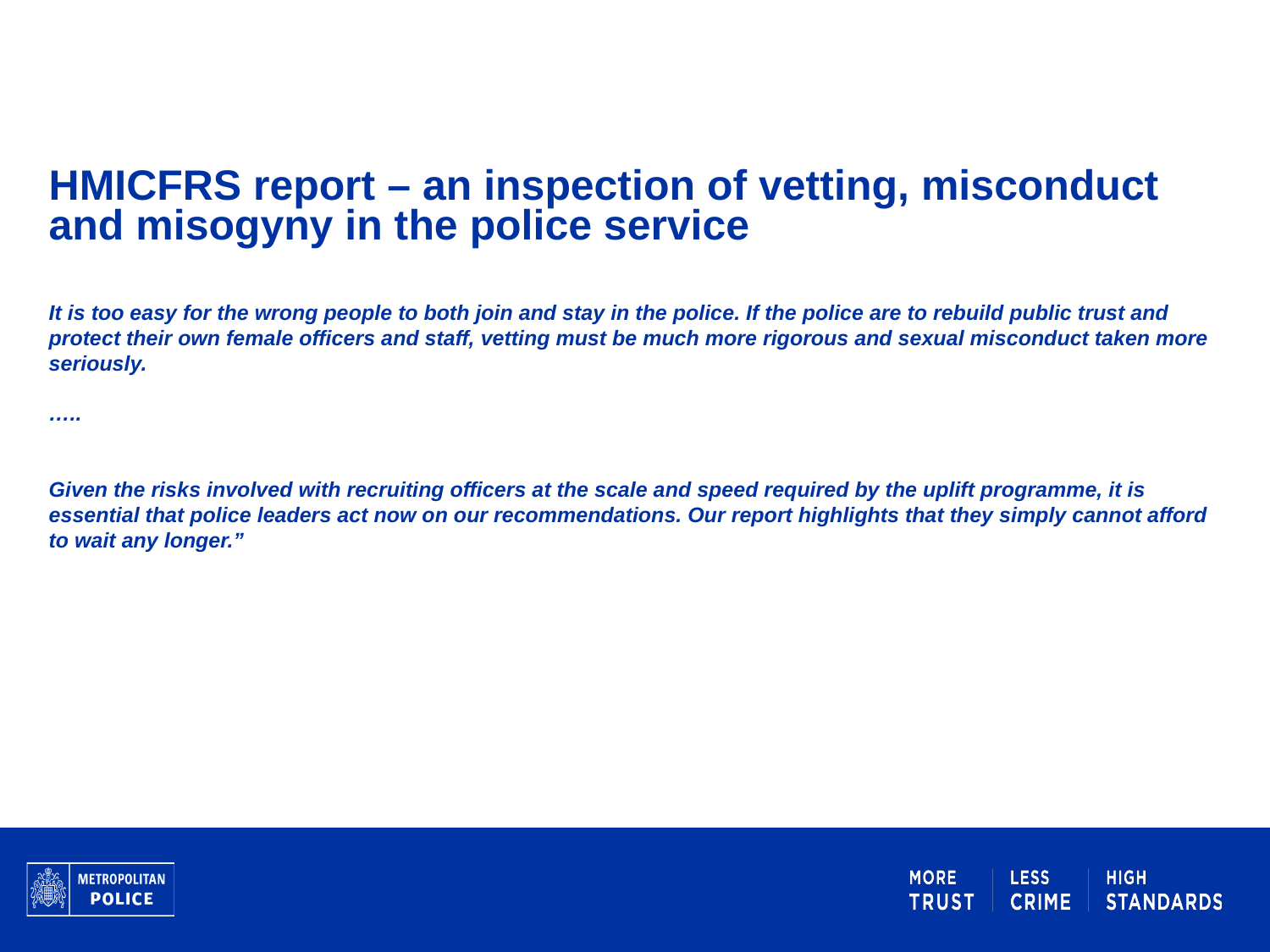

# HMICFRS report – an inspection of vetting, misconduct and misogyny in the police service

It is too easy for the wrong people to both join and stay in the police. If the police are to rebuild public trust and protect their own female officers and staff, vetting must be much more rigorous and sexual misconduct taken more seriously.

…..

Given the risks involved with recruiting officers at the scale and speed required by the uplift programme, it is essential that police leaders act now on our recommendations. Our report highlights that they simply cannot afford to wait any longer.”